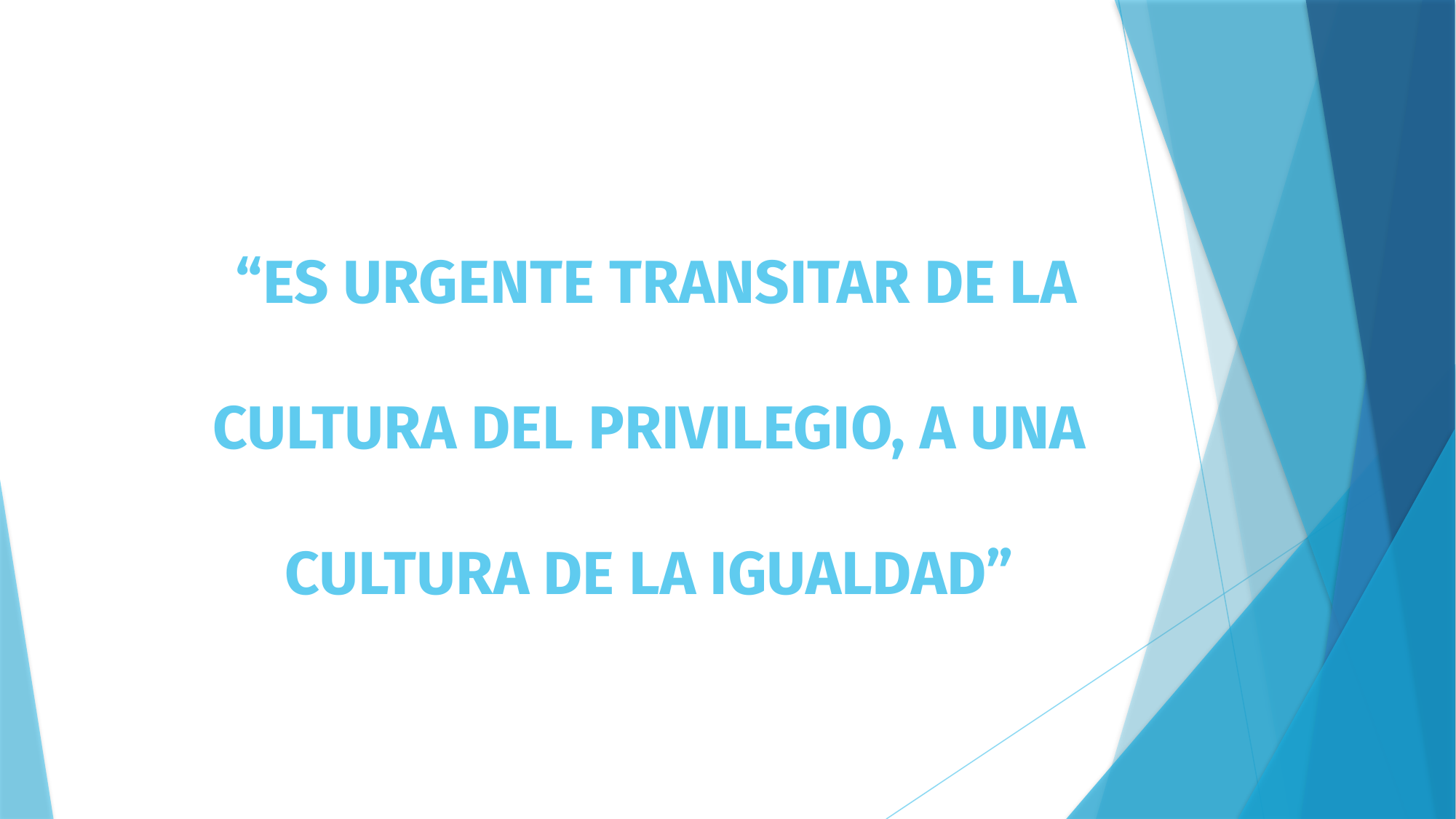

# “ES URGENTE TRANSITAR DE LA CULTURA DEL PRIVILEGIO, A UNA CULTURA DE LA IGUALDAD”